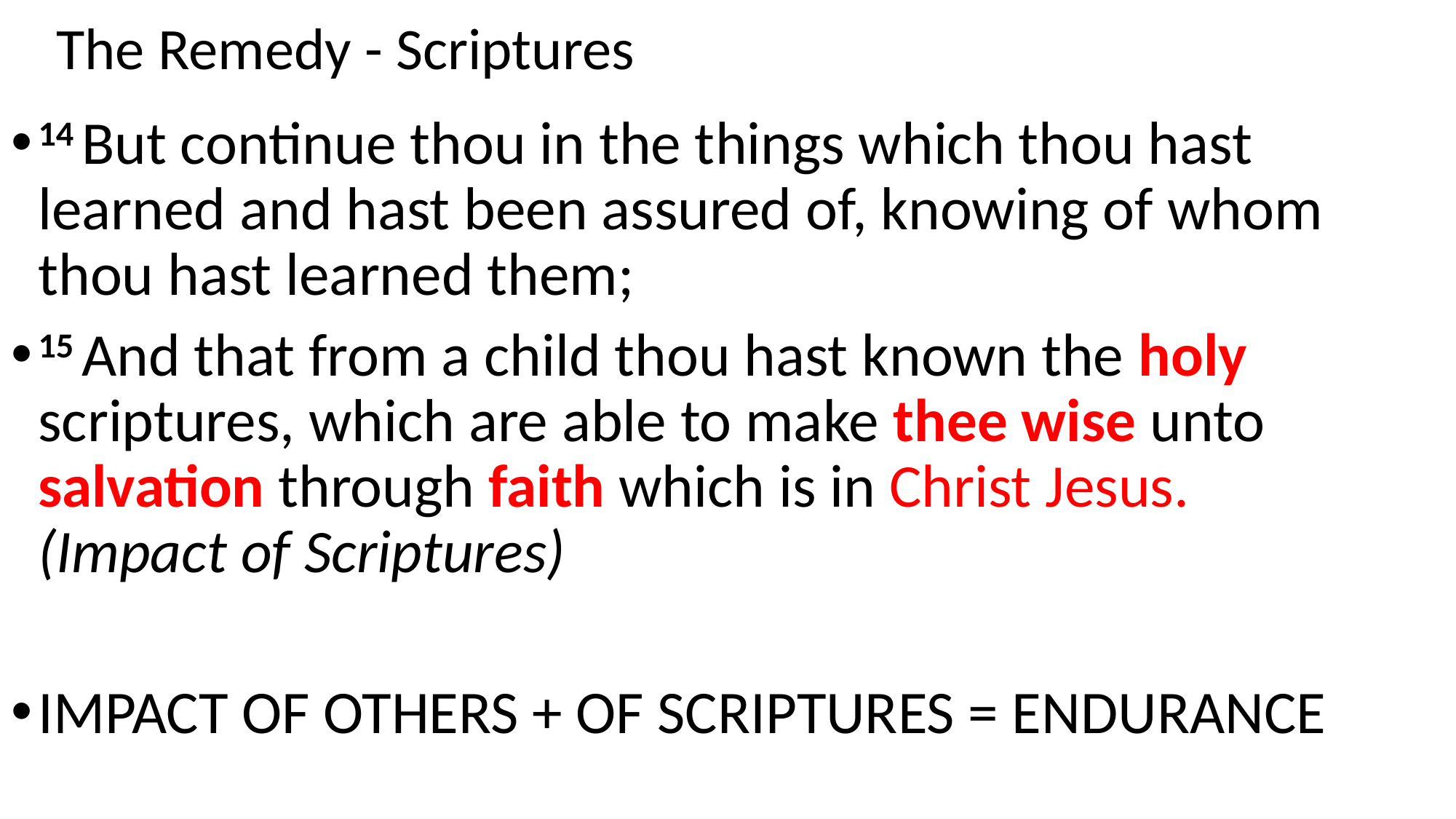

# The Remedy - Scriptures
14 But continue thou in the things which thou hast learned and hast been assured of, knowing of whom thou hast learned them;
15 And that from a child thou hast known the holy scriptures, which are able to make thee wise unto salvation through faith which is in Christ Jesus.     (Impact of Scriptures)

IMPACT OF OTHERS + OF SCRIPTURES = ENDURANCE